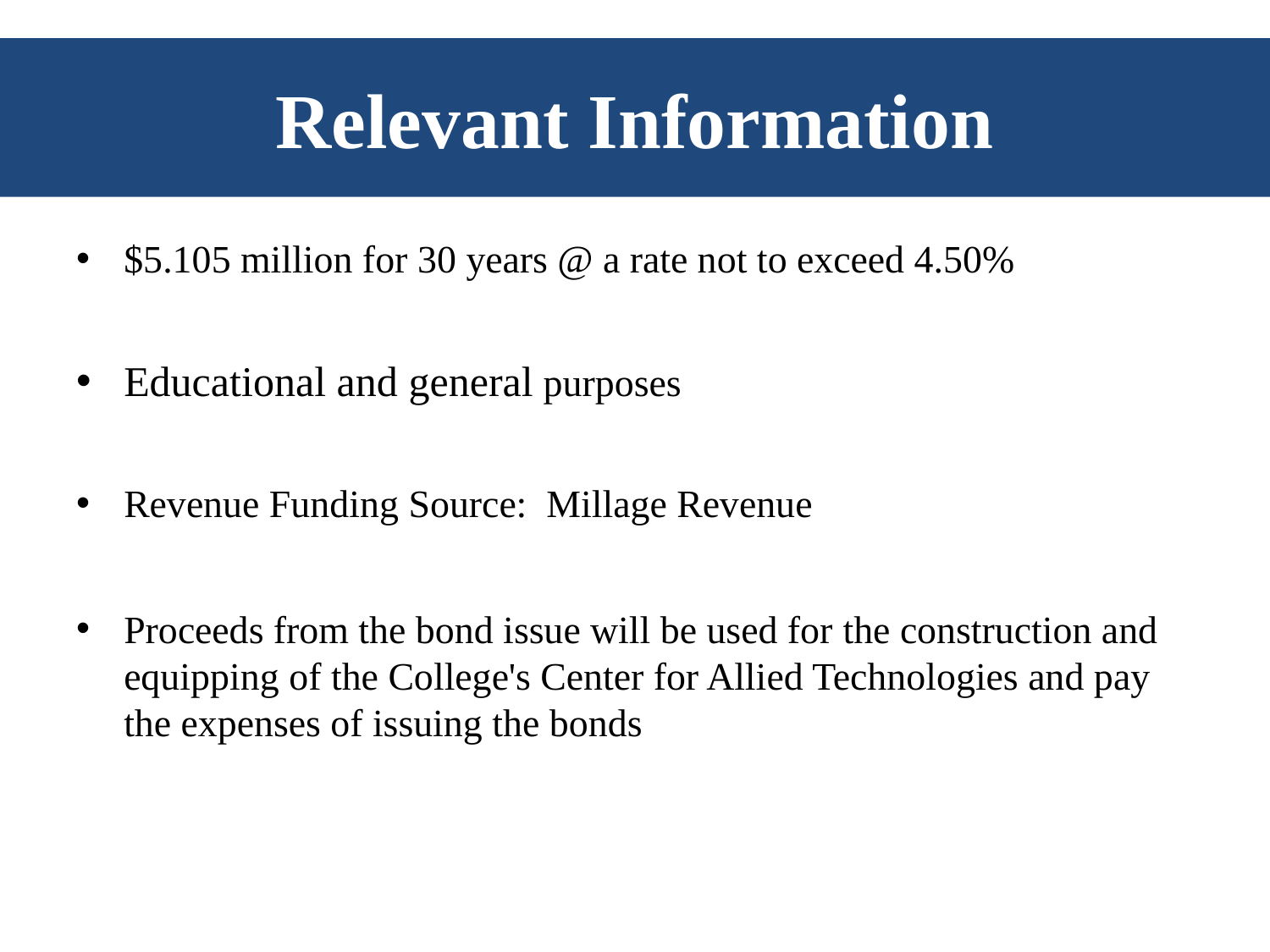

# Relevant Information
$5.105 million for 30 years @ a rate not to exceed 4.50%

Educational and general purposes

Revenue Funding Source:  Millage Revenue

Proceeds from the bond issue will be used for the construction and equipping of the College's Center for Allied Technologies and pay the expenses of issuing the bonds